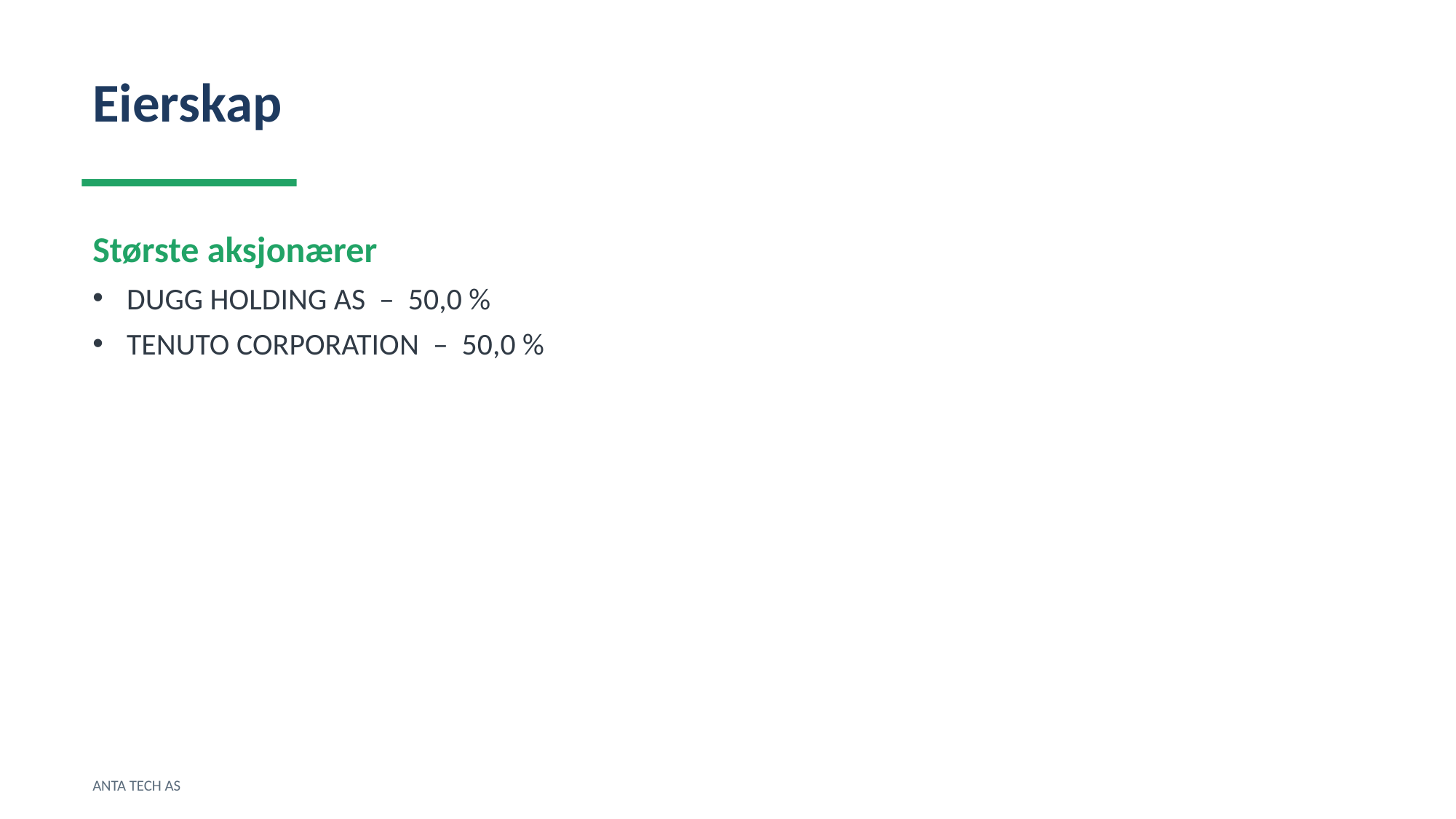

Eierskap

Største aksjonærer
DUGG HOLDING AS  –  50,0 %
TENUTO CORPORATION  –  50,0 %
ANTA TECH AS